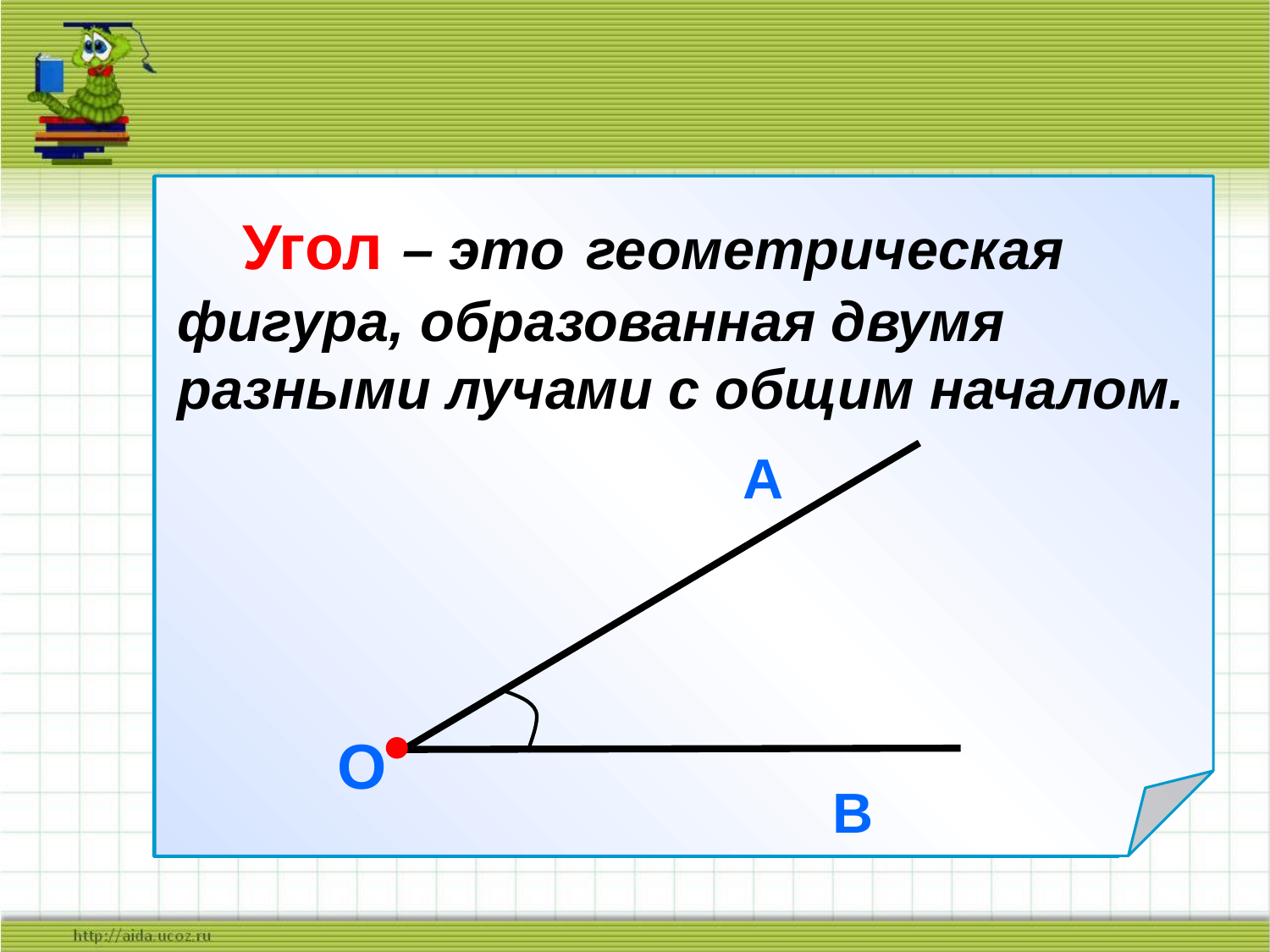

Угол – это …

А

О
В

   Угол – это геометрическая фигура, образованная двумя разными лучами с общим началом.
А

О
В